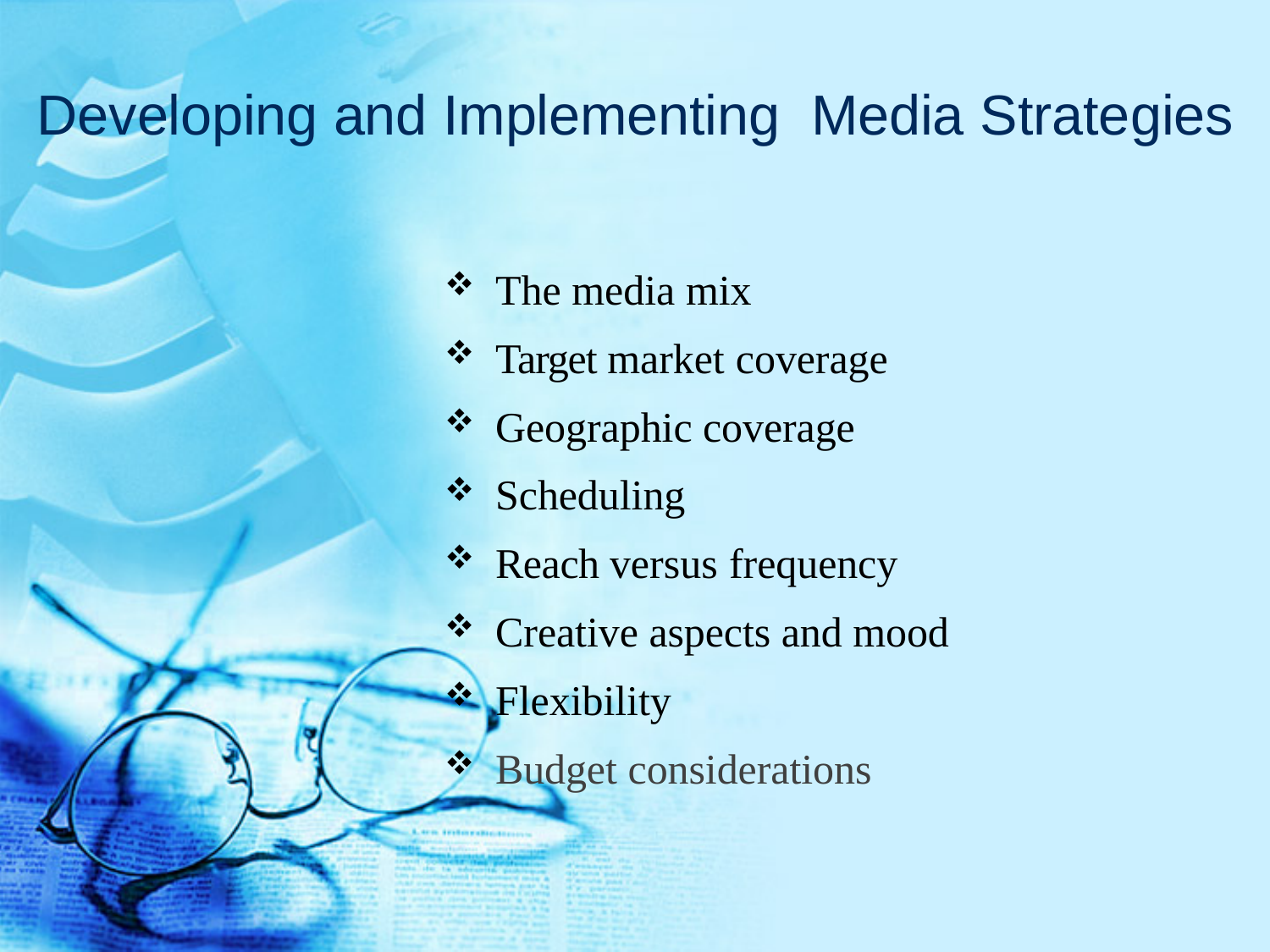

# Developing and Implementing  Media Strategies
	The media mix
	Target market coverage
	Geographic coverage
	Scheduling
	Reach versus frequency
	Creative aspects and mood
	Flexibility
	Budget considerations